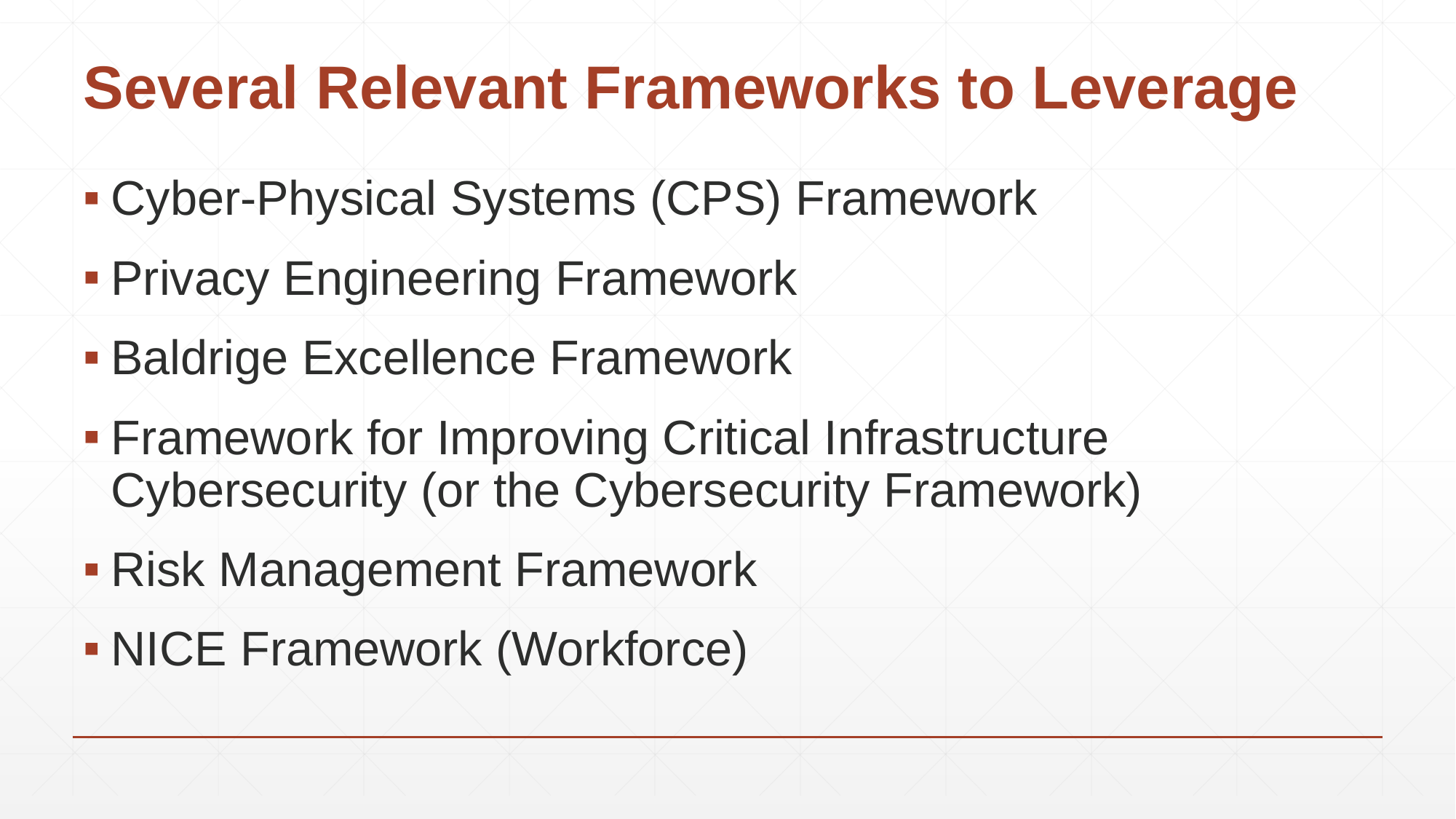

# Several Relevant Frameworks to Leverage
Cyber-Physical Systems (CPS) Framework
Privacy Engineering Framework
Baldrige Excellence Framework
Framework for Improving Critical Infrastructure Cybersecurity (or the Cybersecurity Framework)
Risk Management Framework
NICE Framework (Workforce)